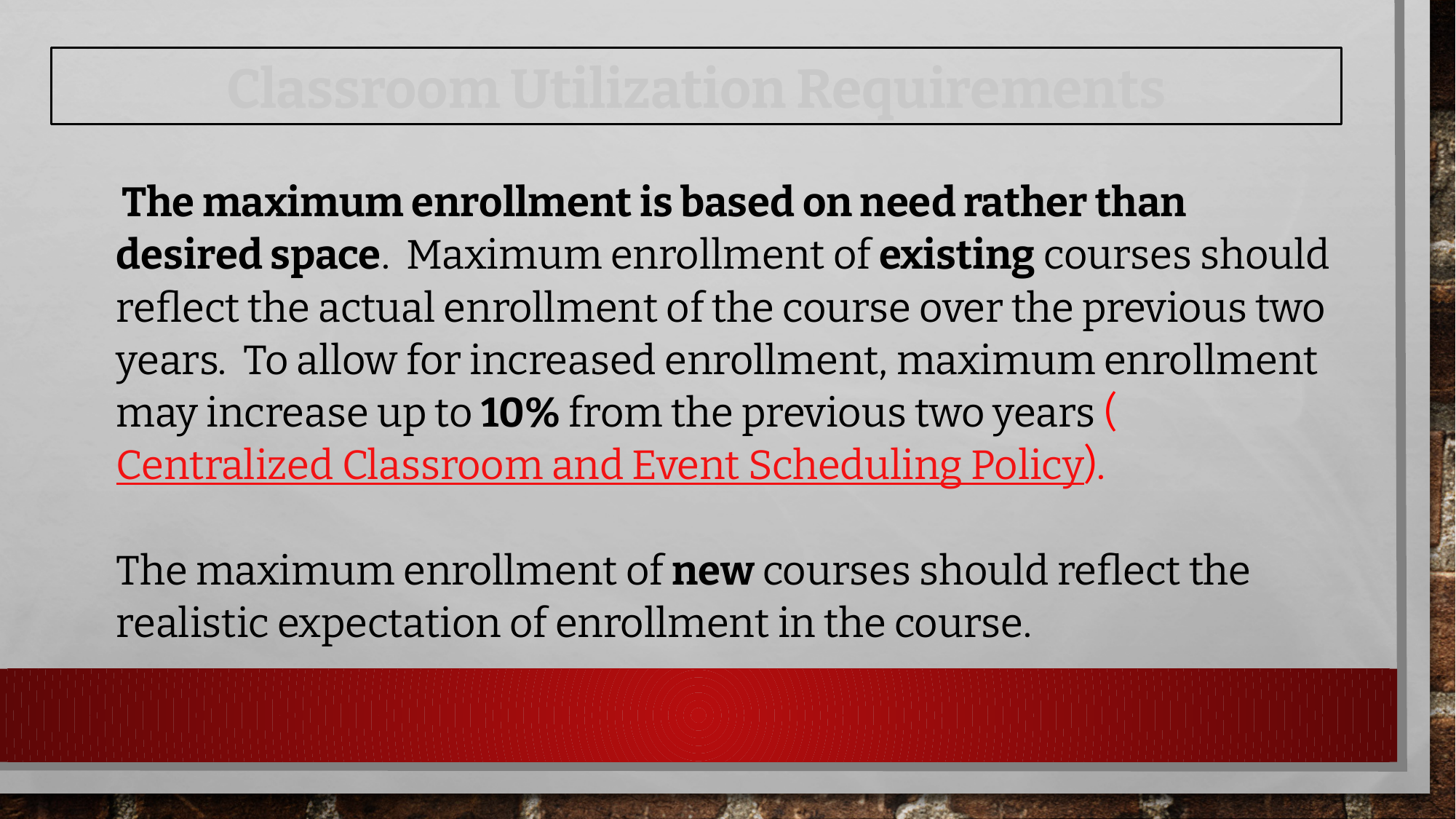

Classroom Utilization Requirements
 The maximum enrollment is based on need rather than desired space.  Maximum enrollment of existing courses should reflect the actual enrollment of the course over the previous two years.  To allow for increased enrollment, maximum enrollment may increase up to 10% from the previous two years (Centralized Classroom and Event Scheduling Policy).

The maximum enrollment of new courses should reflect the realistic expectation of enrollment in the course.